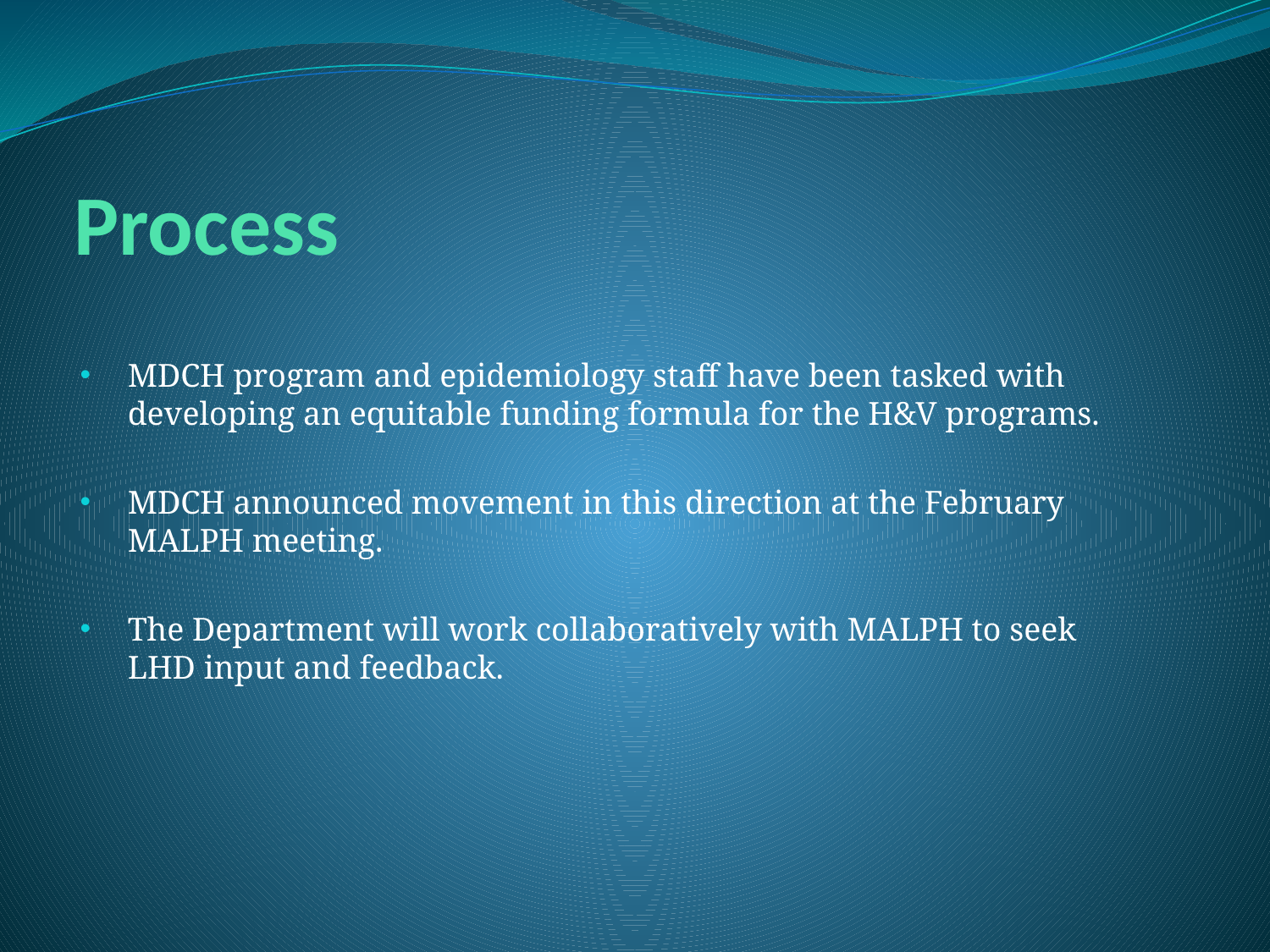

# Process
MDCH program and epidemiology staff have been tasked with developing an equitable funding formula for the H&V programs.

MDCH announced movement in this direction at the February MALPH meeting.

The Department will work collaboratively with MALPH to seek LHD input and feedback.